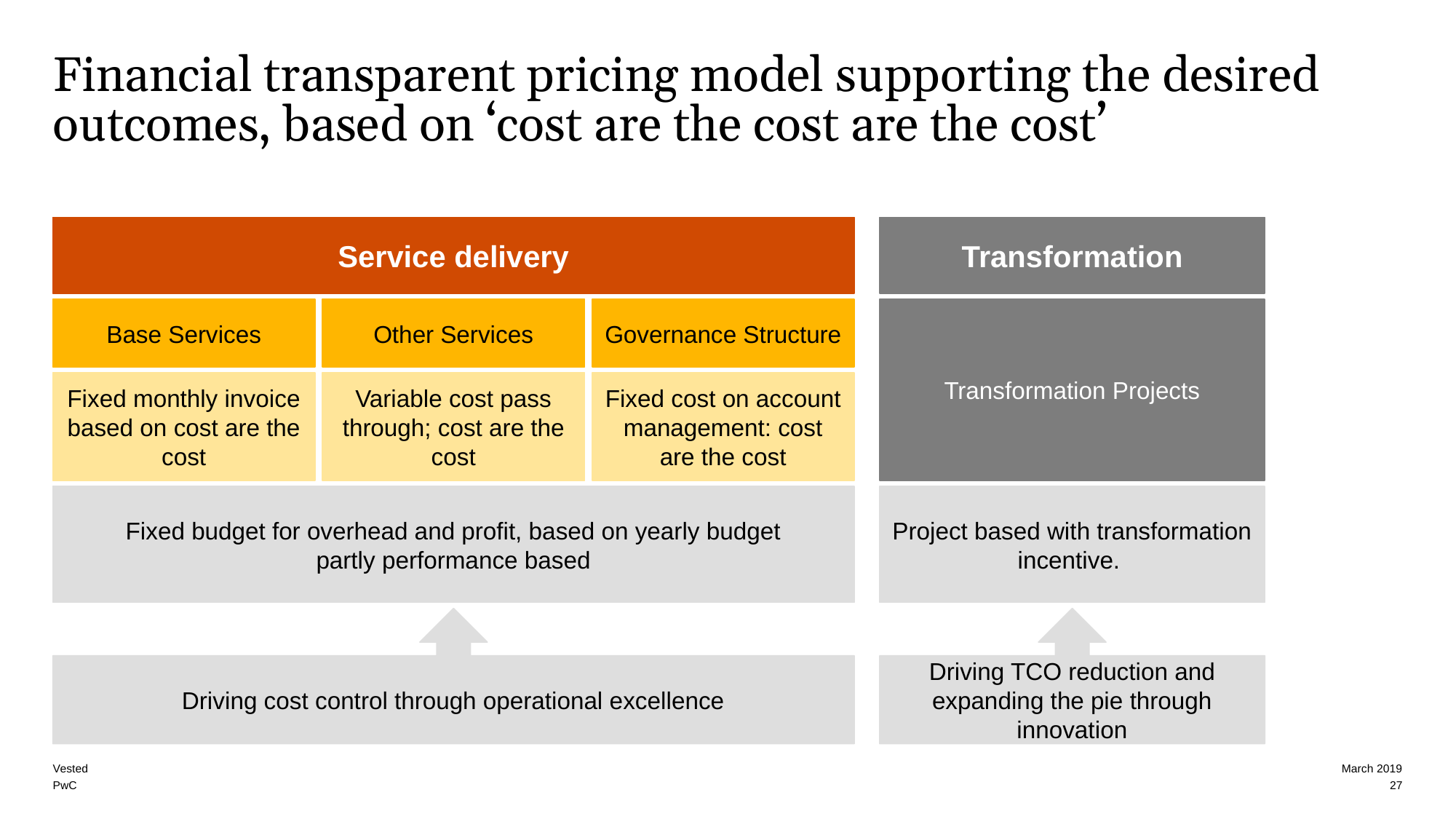

# Financial transparent pricing model supporting the desired outcomes, based on ‘cost are the cost are the cost’
Service delivery
Transformation
Base Services
Other Services
Governance Structure
Transformation Projects
Fixed monthly invoice based on cost are the cost
Variable cost pass through; cost are the cost
Fixed cost on account management: cost are the cost
Project based with transformation incentive.
Fixed budget for overhead and profit, based on yearly budget
partly performance based
Driving TCO reduction and expanding the pie through innovation
Driving cost control through operational excellence
27